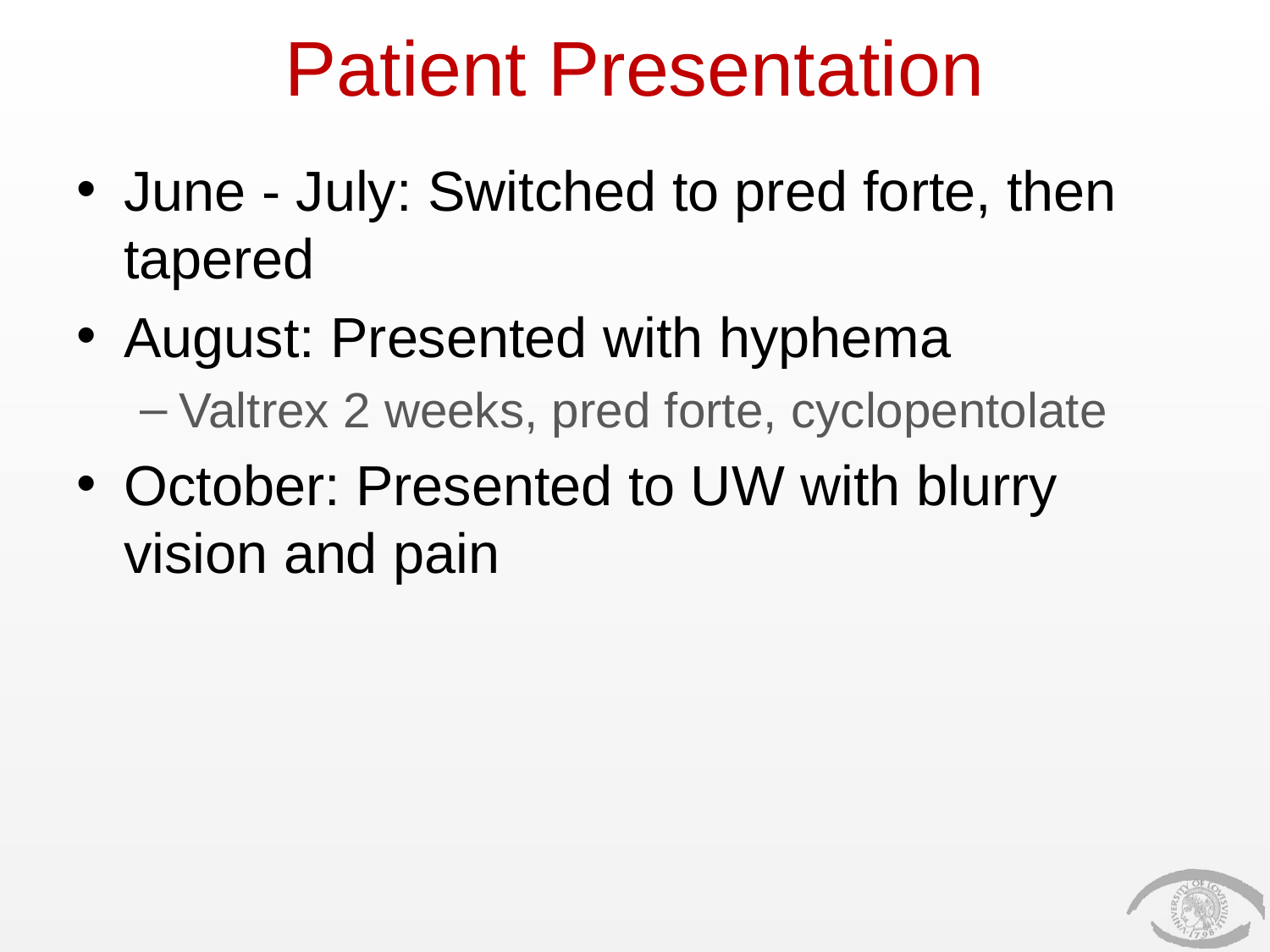

# Patient Presentation
June - July: Switched to pred forte, then tapered
August: Presented with hyphema
Valtrex 2 weeks, pred forte, cyclopentolate
October: Presented to UW with blurry vision and pain